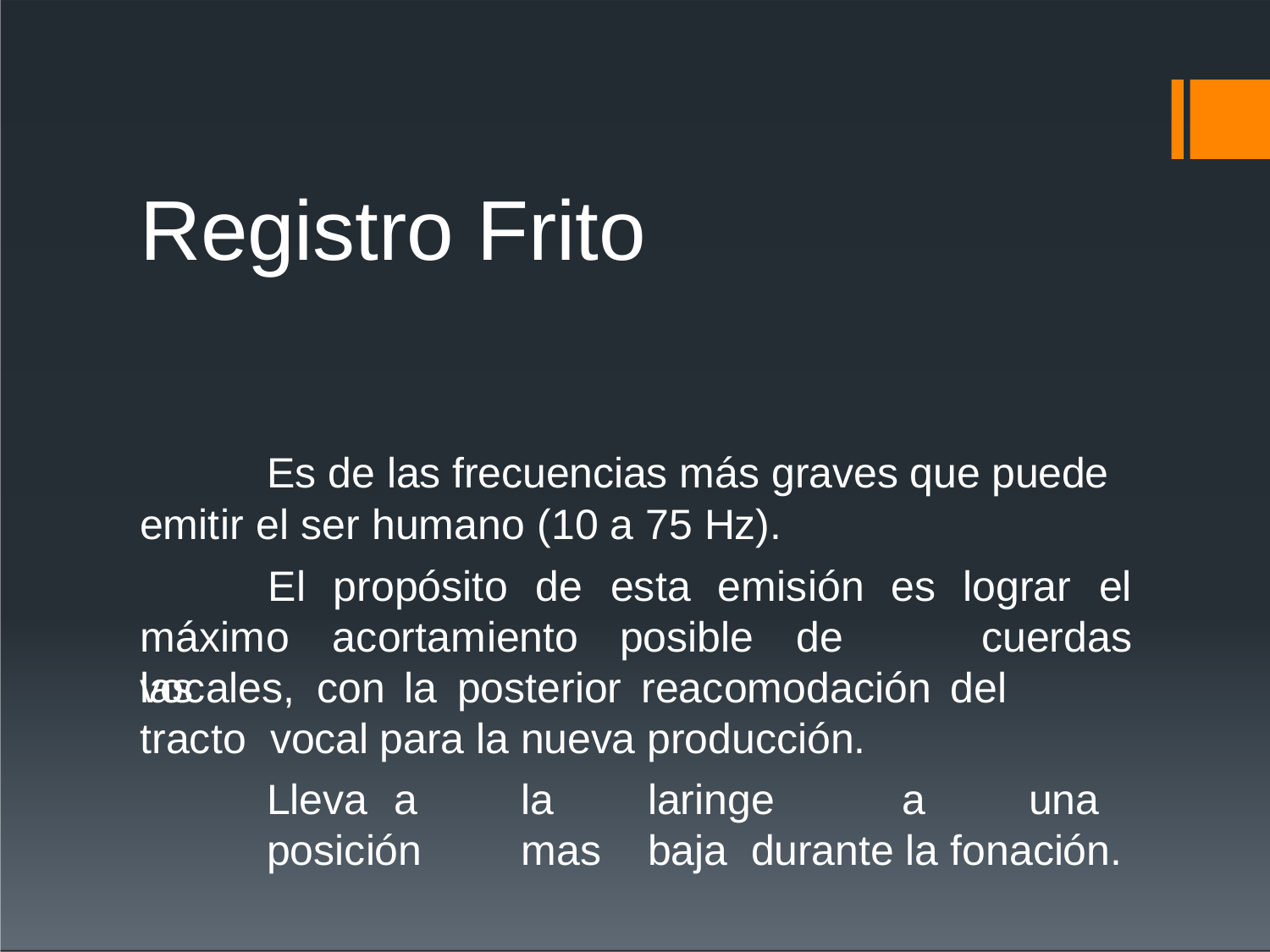

# Registro Frito
Es de las frecuencias más graves que puede  emitir el ser humano (10 a 75 Hz).
El	propósito	de	esta	emisión	es	lograr	el
cuerdas
máximo	acortamiento	posible	de	las
vocales,	con	la	posterior	reacomodación	del	tracto  vocal para la nueva producción.
Lleva	a	la	laringe	a	una	posición	mas	baja  durante la fonación.